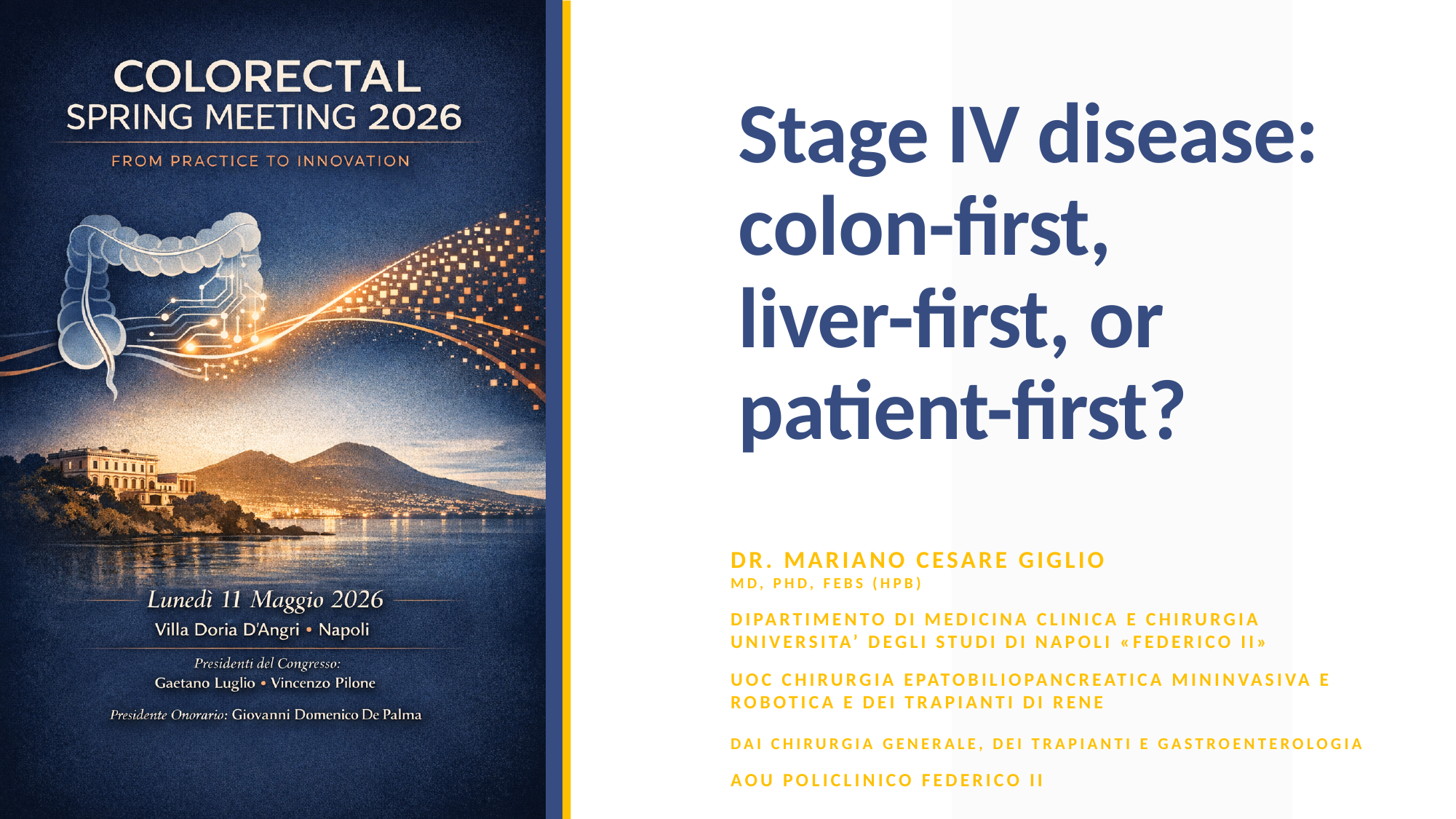

# Stage IV disease: colon-first, liver-first, or patient-first?
Dr. Mariano Cesare Giglio
MD, Phd, febs (hpb)
Dipartimento di medicina clinica e chirurgia
universIta’ degli studi di napoli «federico ii»
uoc Chirurgia epatobiliopancreatica mininvasiva e robotica e dei trapianti di rene
DAI CHIRURGIA GENERALE, DEI TRAPIANTI E GASTROENTEROLOGIA
aou policlinico federico ii